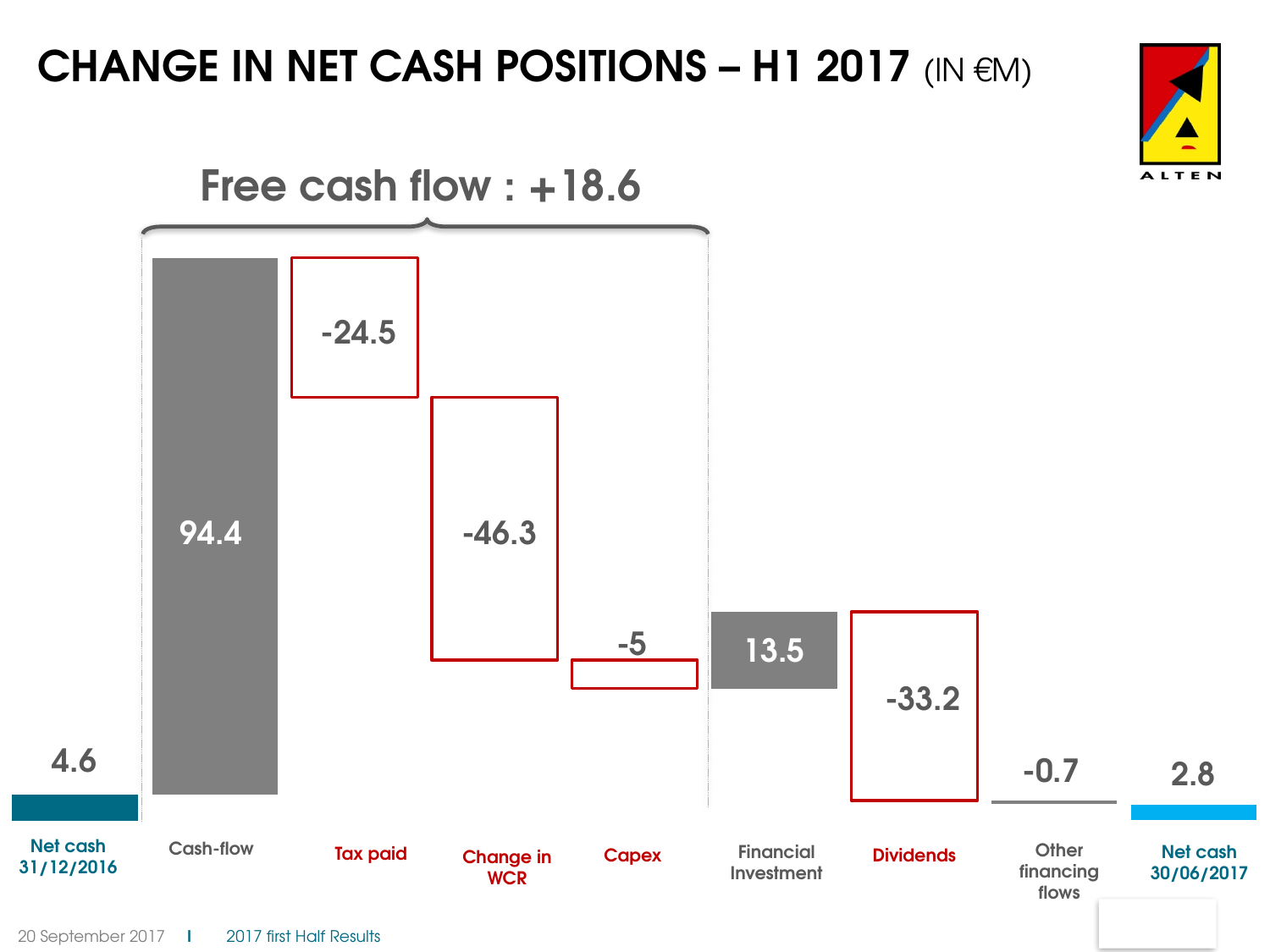

Change in net cash positions – H1 2017 (In €M)

### Chart

| Category |  |  |
|---|---|---|
| trésorerie 31/12/2016 | 4.6 | 0.0 |
| Capacité d'autofinancement avant coût de l'endettement financier et impôt | 4.6 | 94.4 |
| impôt payé | 74.5 | 24.5 |
| Variation BFR | 28.200000000000003 | 46.3 |
| Capex | 23.200000000000003 | 5.0 |
| Investissements financiers | 23.2 | 13.5 |
| Dividendes | 3.5 | 33.2 |
| autres flux de financement | 2.8 | 0.7 |
| trésorerie 30/06/2017 | 0.0 | 2.8 |
Free cash flow : +18.6
-24.5
94.4
-46.3
17,4
-5
13.5
17,4
-33.2
4.6
-0.7
2.8
Net cash 31/12/2016
Cash-flow
Other financing flows
Net cash 30/06/2017
Financial Investment
Tax paid
Capex
Dividends
Change in WCR